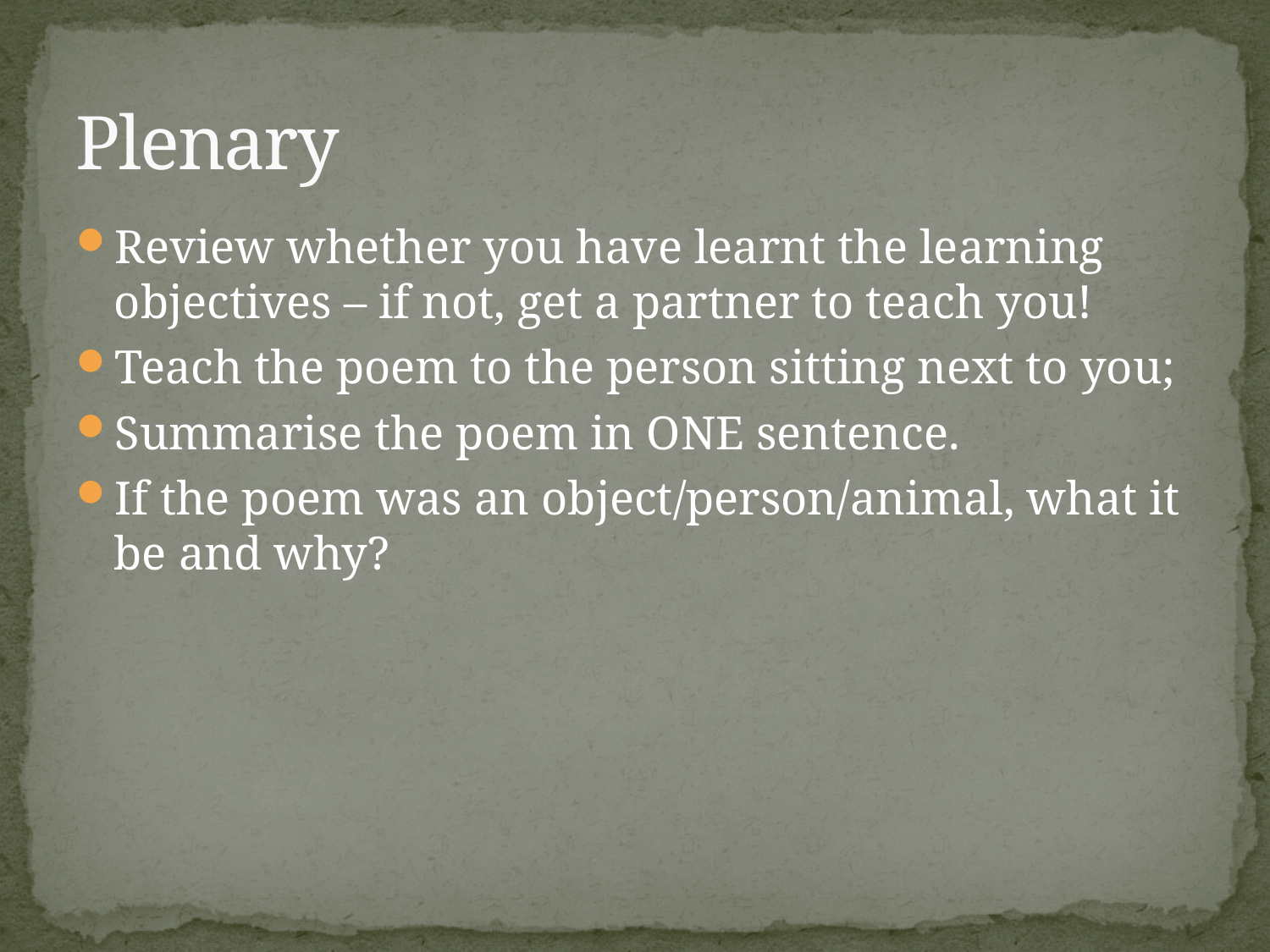

# Plenary
Review whether you have learnt the learning objectives – if not, get a partner to teach you!
Teach the poem to the person sitting next to you;
Summarise the poem in ONE sentence.
If the poem was an object/person/animal, what it be and why?